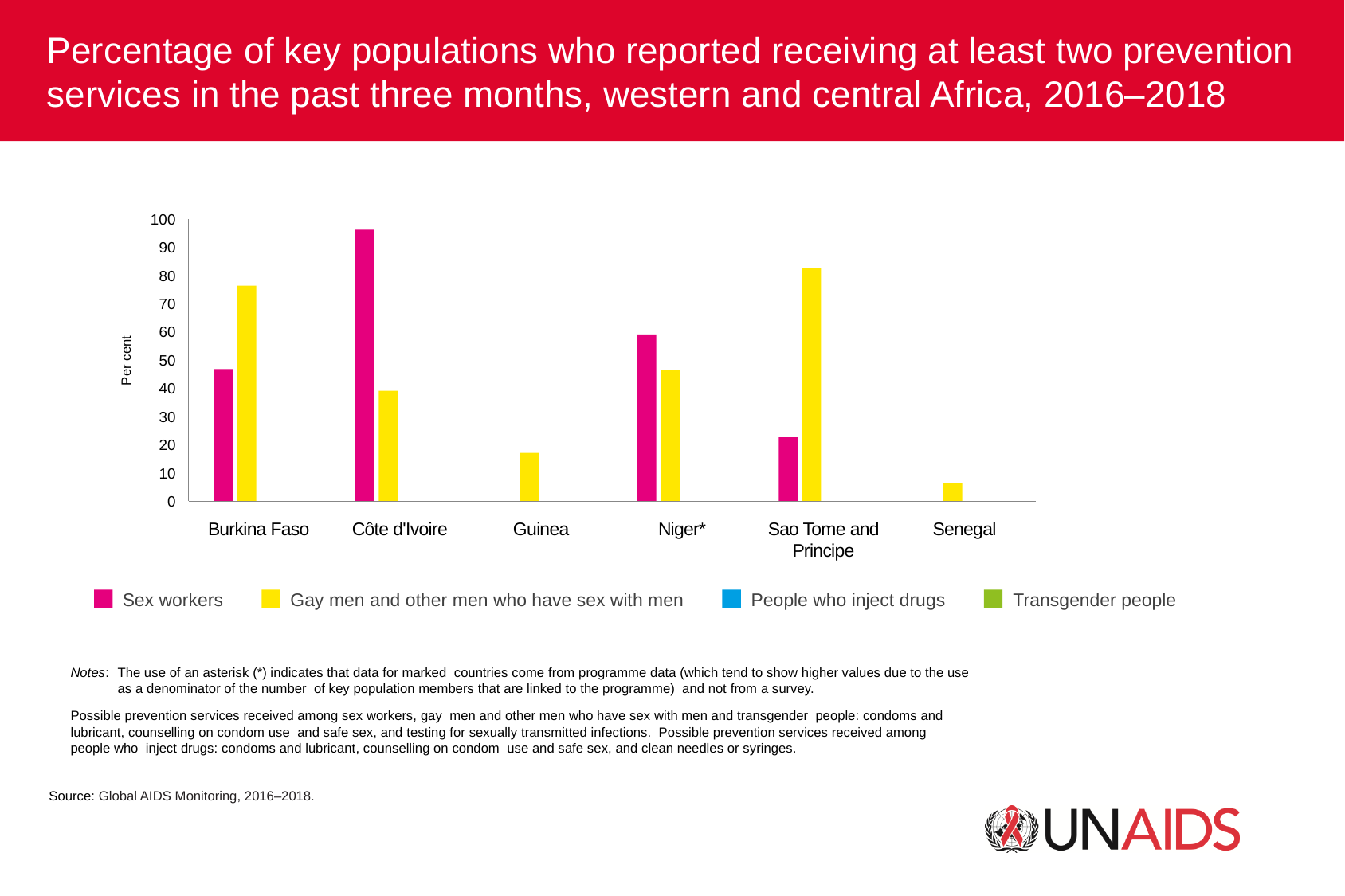

Percentage of key populations who reported receiving at least two prevention services in the past three months, western and central Africa, 2016–2018
100

90
80

70
60

Per cent
50

40

30
20

10

0

Senegal
Burkina Faso
Côte d'Ivoire
Guinea
Niger*
Sao Tome and Principe
Sex workers
Gay men and other men who have sex with men
People who inject drugs
Transgender people

Notes: 	The use of an asterisk (*) indicates that data for marked  countries come from programme data (which tend to show higher values due to the use as a denominator of the number  of key population members that are linked to the programme)  and not from a survey.
Possible prevention services received among sex workers, gay  men and other men who have sex with men and transgender  people: condoms and lubricant, counselling on condom use  and safe sex, and testing for sexually transmitted infections.  Possible prevention services received among people who  inject drugs: condoms and lubricant, counselling on condom  use and safe sex, and clean needles or syringes.
Source: Global AIDS Monitoring, 2016–2018.